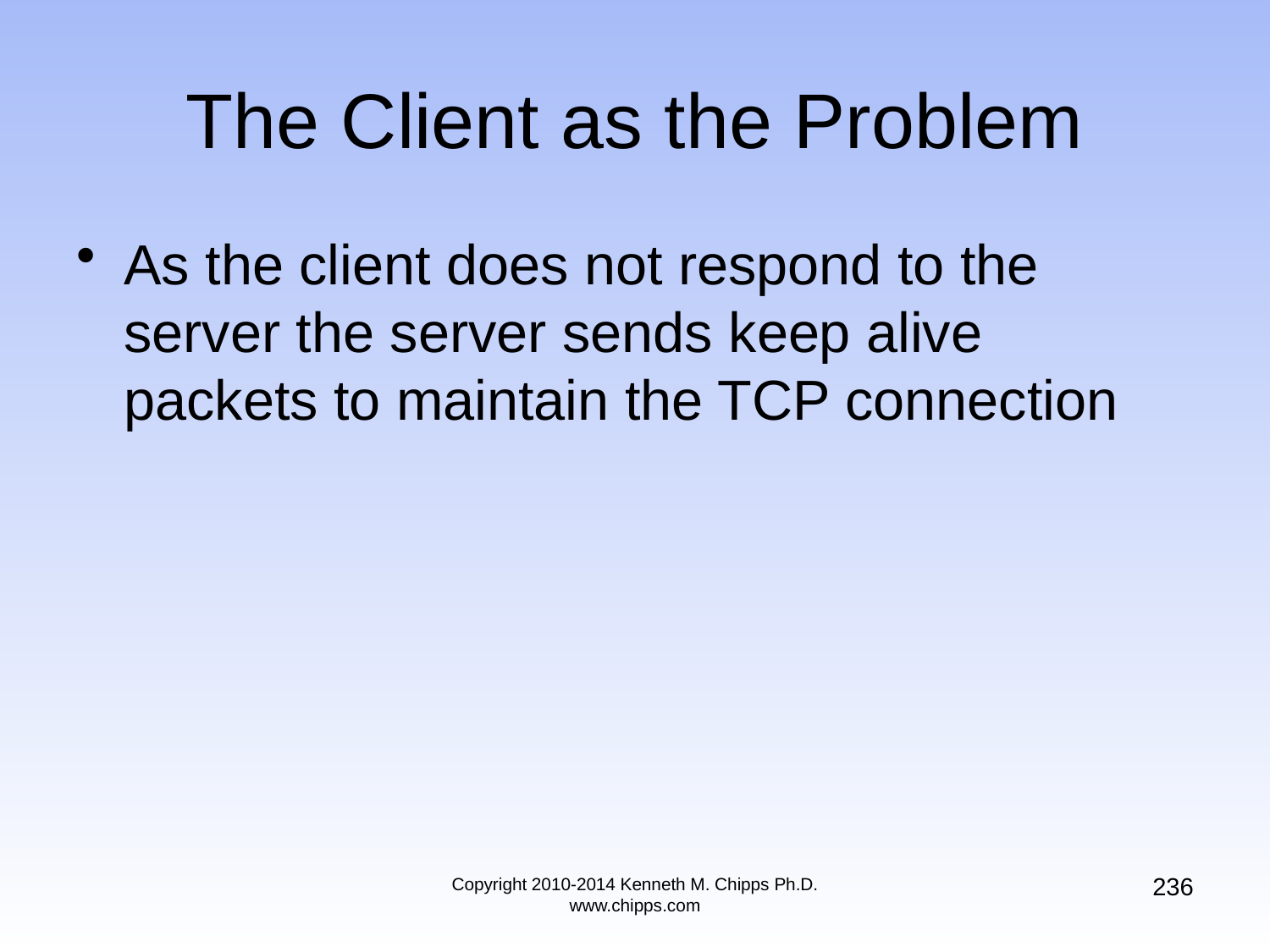

# The Client as the Problem
As the client does not respond to the server the server sends keep alive packets to maintain the TCP connection
236
Copyright 2010-2014 Kenneth M. Chipps Ph.D. www.chipps.com